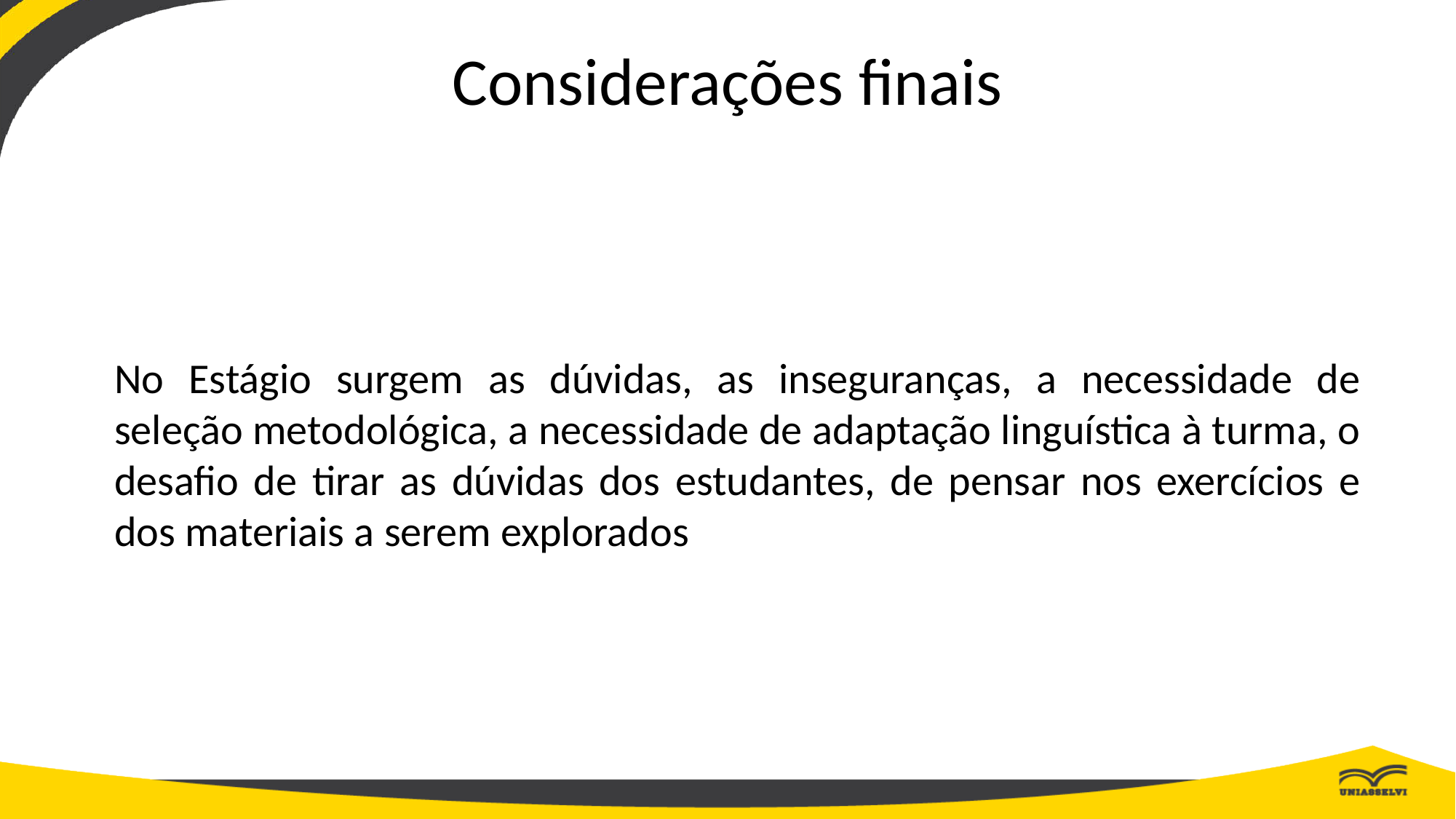

# Considerações finais
No Estágio surgem as dúvidas, as inseguranças, a necessidade de seleção metodológica, a necessidade de adaptação linguística à turma, o desafio de tirar as dúvidas dos estudantes, de pensar nos exercícios e dos materiais a serem explorados